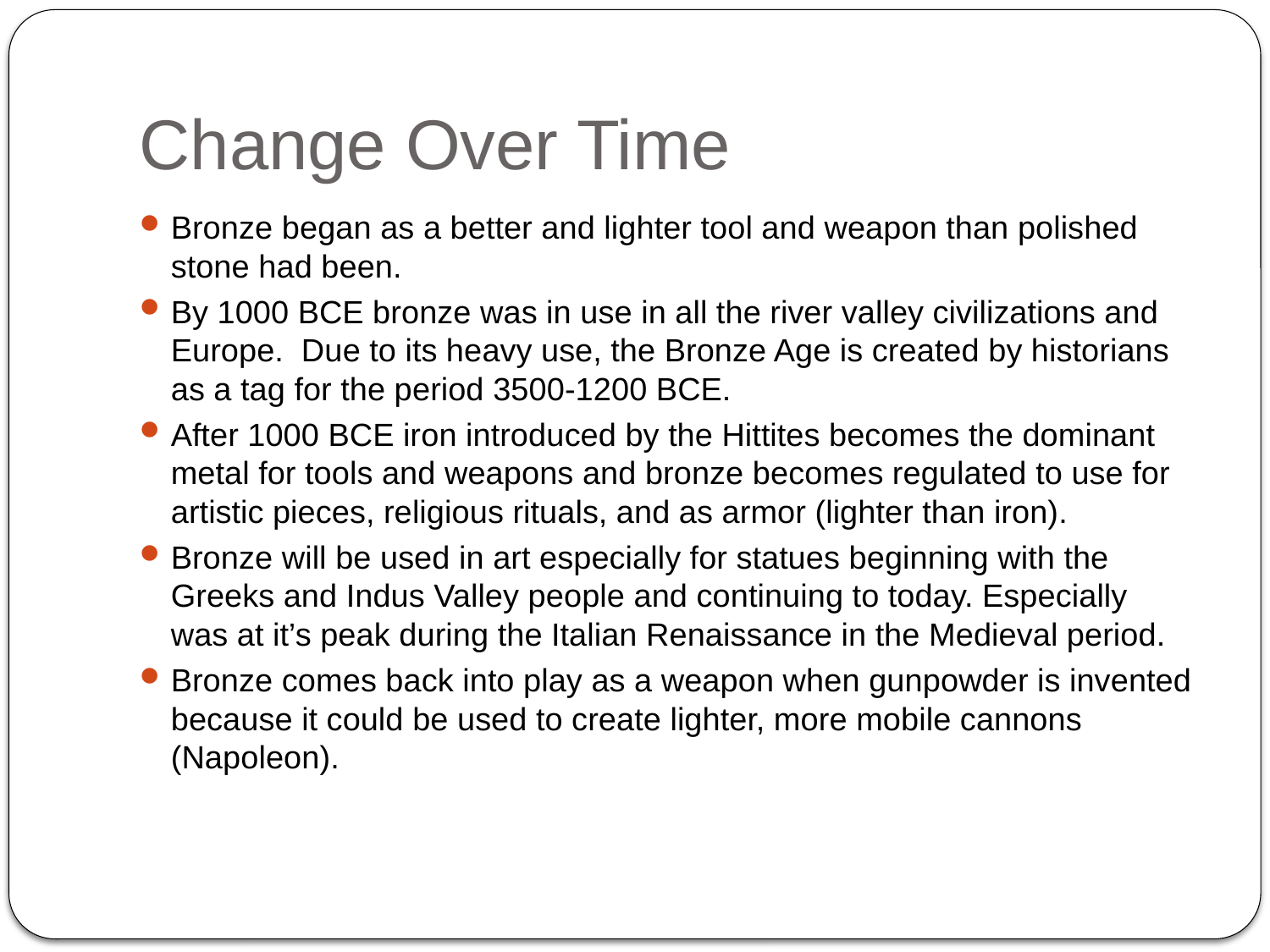

# Change Over Time
Bronze began as a better and lighter tool and weapon than polished stone had been.
By 1000 BCE bronze was in use in all the river valley civilizations and Europe.  Due to its heavy use, the Bronze Age is created by historians as a tag for the period 3500-1200 BCE.
After 1000 BCE iron introduced by the Hittites becomes the dominant metal for tools and weapons and bronze becomes regulated to use for artistic pieces, religious rituals, and as armor (lighter than iron).
Bronze will be used in art especially for statues beginning with the Greeks and Indus Valley people and continuing to today. Especially was at it’s peak during the Italian Renaissance in the Medieval period.
Bronze comes back into play as a weapon when gunpowder is invented because it could be used to create lighter, more mobile cannons (Napoleon).